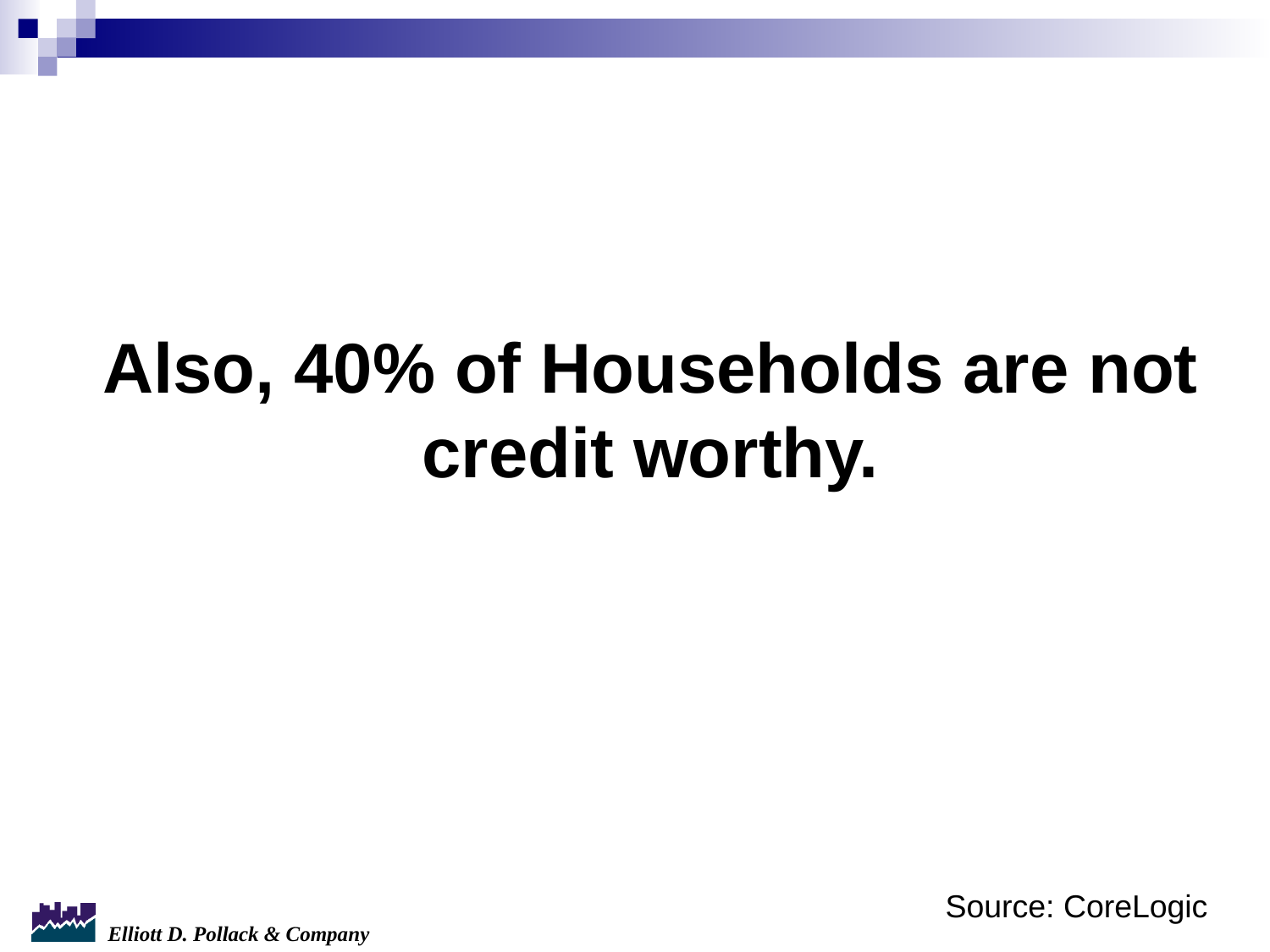

# Also, 40% of Households are not credit worthy.
Source: CoreLogic